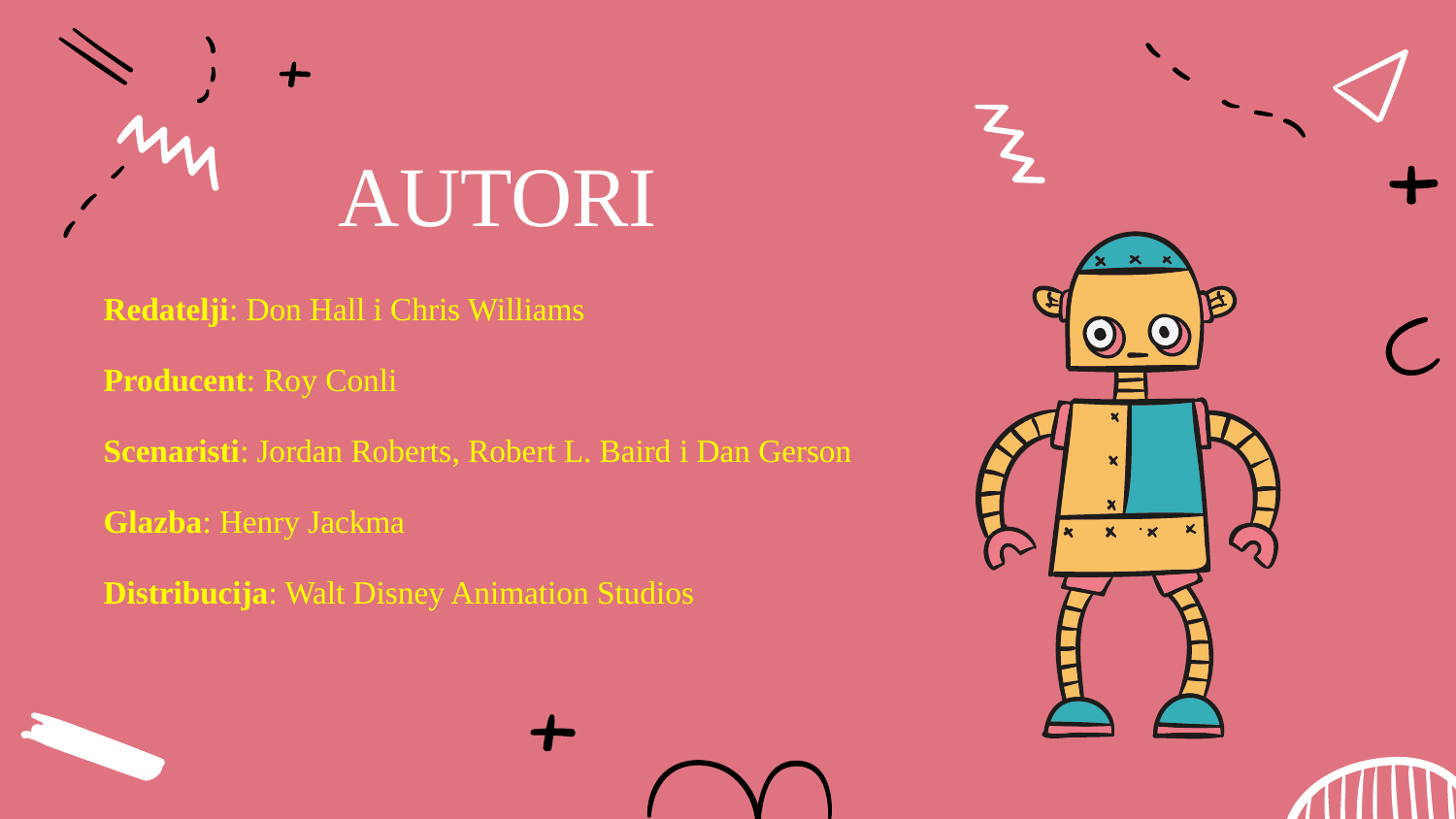

# AUTORI

Redatelji: Don Hall i Chris Williams
Producent: Roy Conli
Scenaristi: Jordan Roberts, Robert L. Baird i Dan Gerson
Glazba: Henry Jackma
Distribucija: Walt Disney Animation Studios